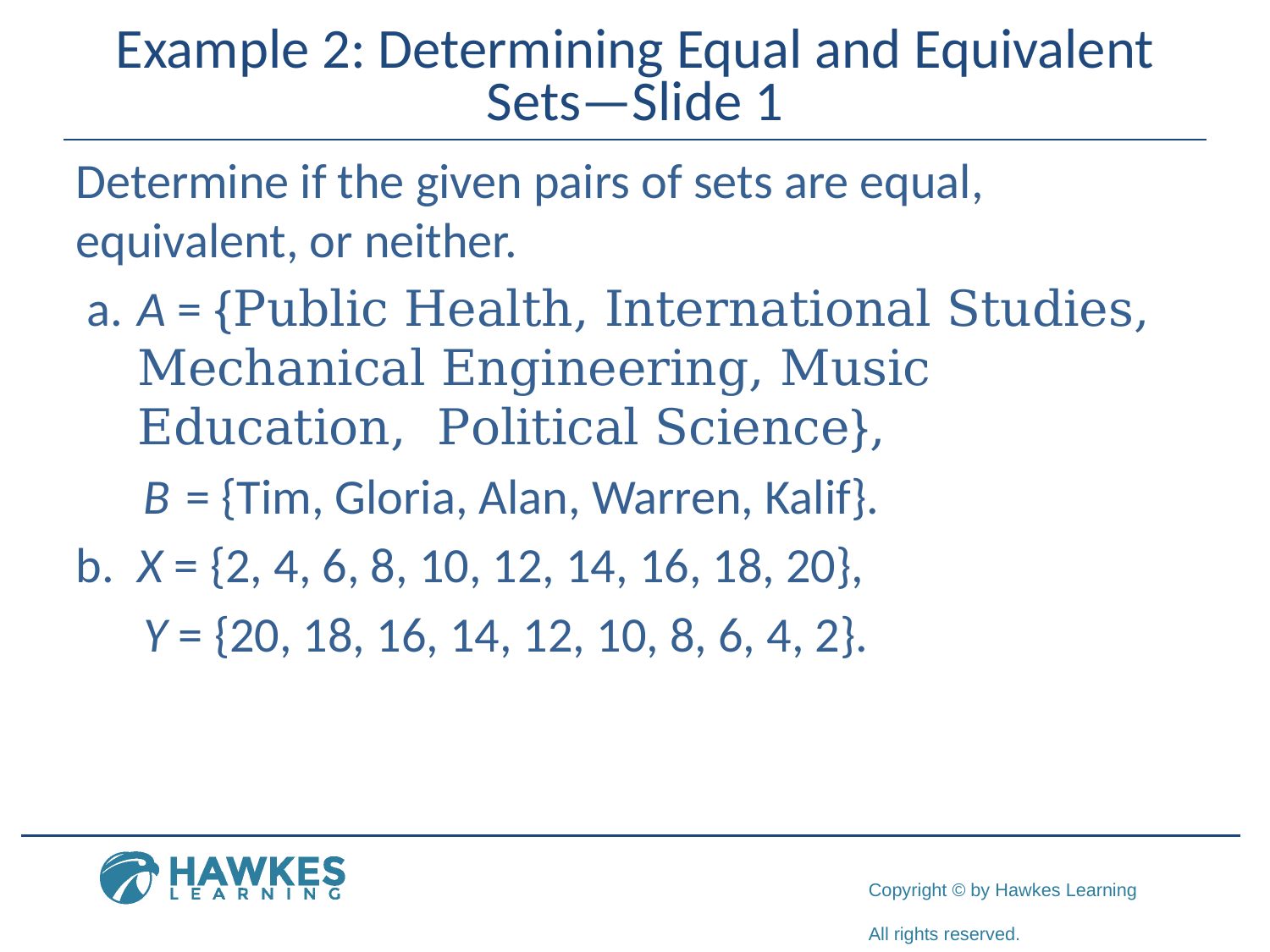

# Example 2: Determining Equal and Equivalent Sets—Slide 1
Determine if the given pairs of sets are equal, equivalent, or neither.
 a.	A = {Public Health, International Studies,   Mechanical Engineering, Music Education,  Political Science},
      B = {Tim, Gloria, Alan, Warren, Kalif}.
​b.	X = {2, 4, 6, 8, 10, 12, 14, 16, 18, 20},
      Y = {20, 18, 16, 14, 12, 10, 8, 6, 4, 2}.